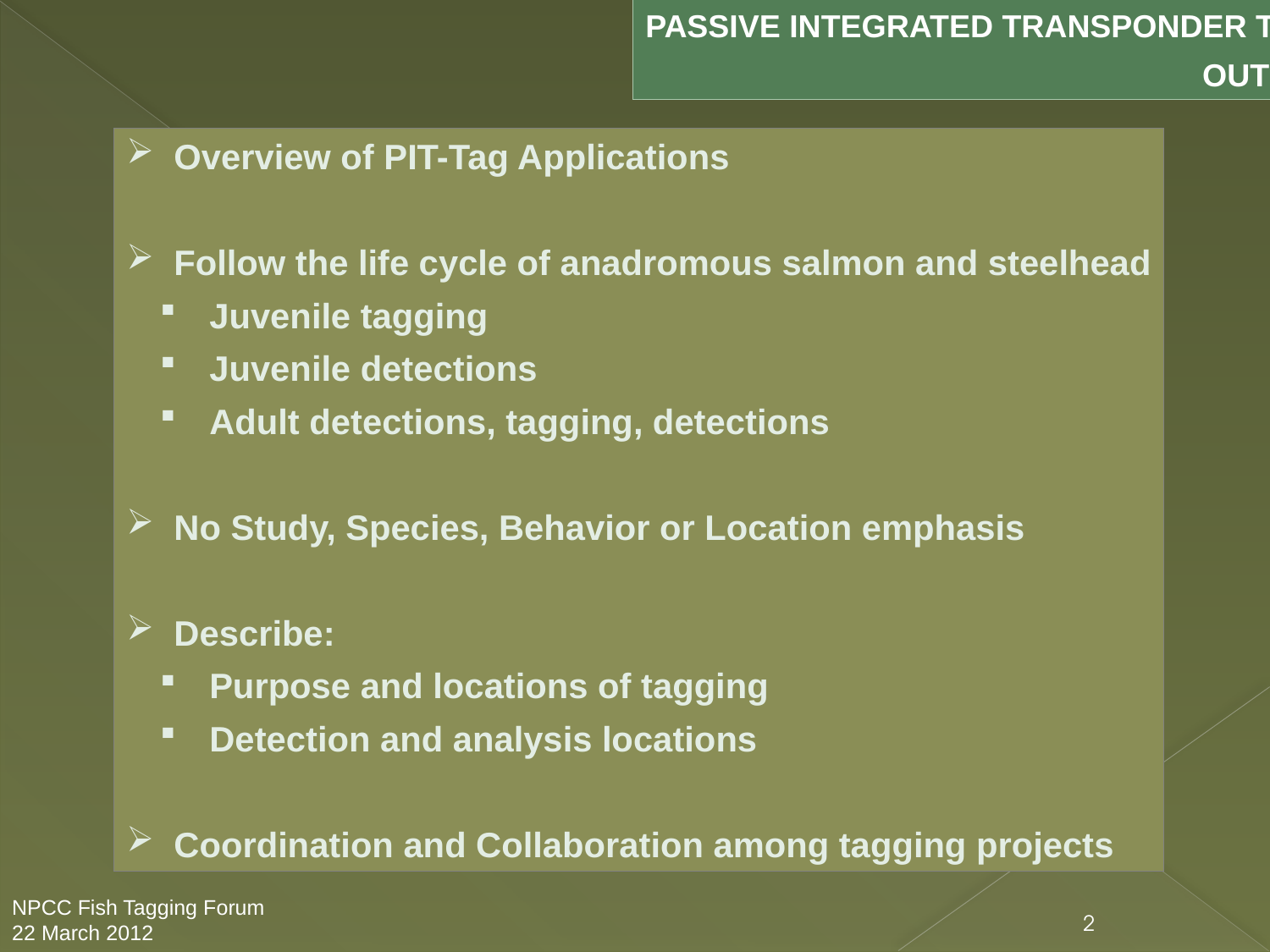

Passive Integrated Transponder Tags
Outline
  Overview of PIT-Tag Applications

  Follow the life cycle of anadromous salmon and steelhead
  Juvenile tagging
  Juvenile detections
  Adult detections, tagging, detections

  No Study, Species, Behavior or Location emphasis

  Describe:
  Purpose and locations of tagging
  Detection and analysis locations

  Coordination and Collaboration among tagging projects
NPCC Fish Tagging Forum
22 March 2012
2